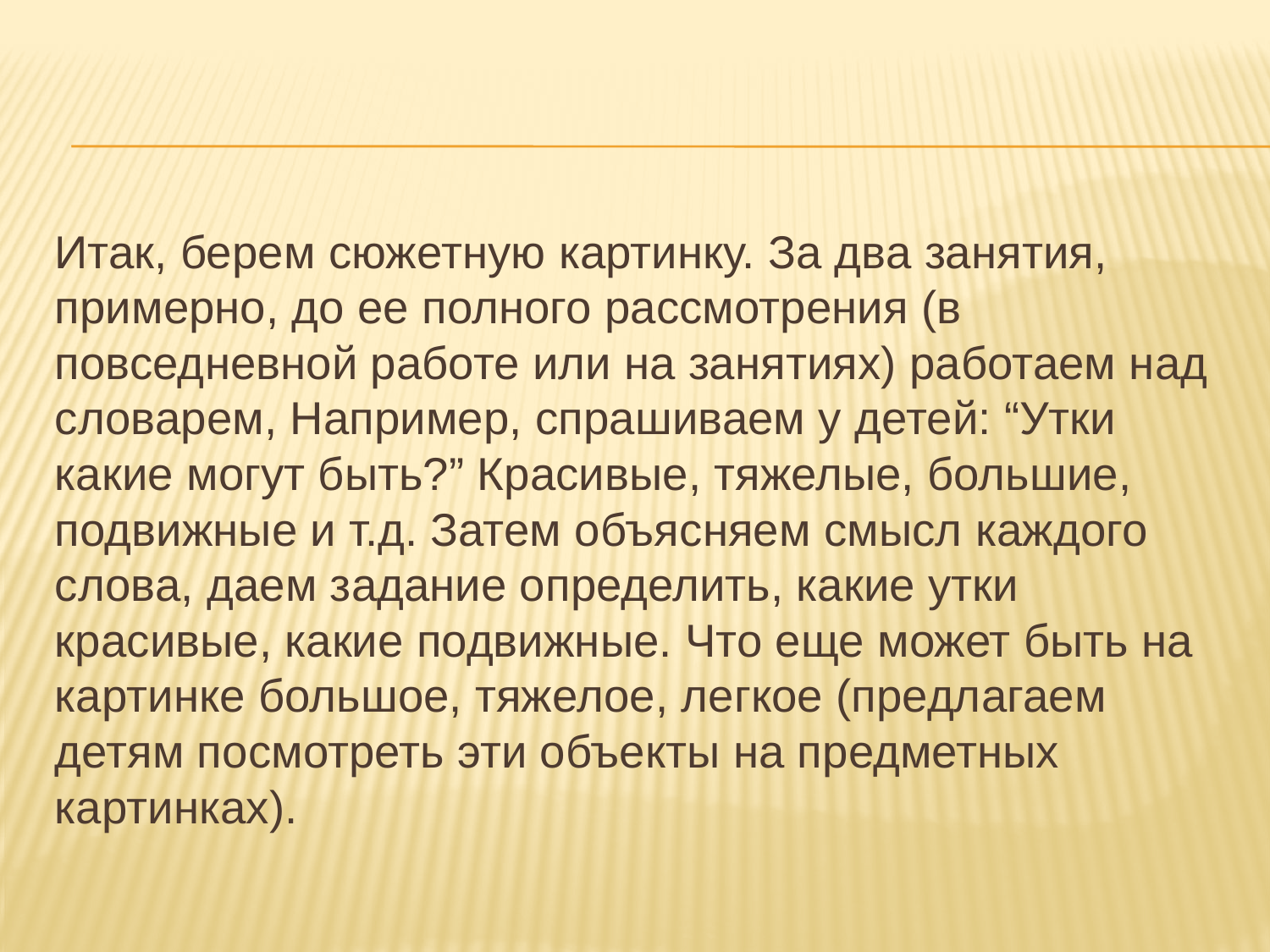

#
Итак, берем сюжетную картинку. За два занятия, примерно, до ее полного рассмотрения (в повседневной работе или на занятиях) работаем над словарем, Например, спрашиваем у детей: “Утки какие могут быть?” Красивые, тяжелые, большие, подвижные и т.д. Затем объясняем смысл каждого слова, даем задание определить, какие утки красивые, какие подвижные. Что еще может быть на картинке большое, тяжелое, легкое (предлагаем детям посмотреть эти объекты на предметных картинках).